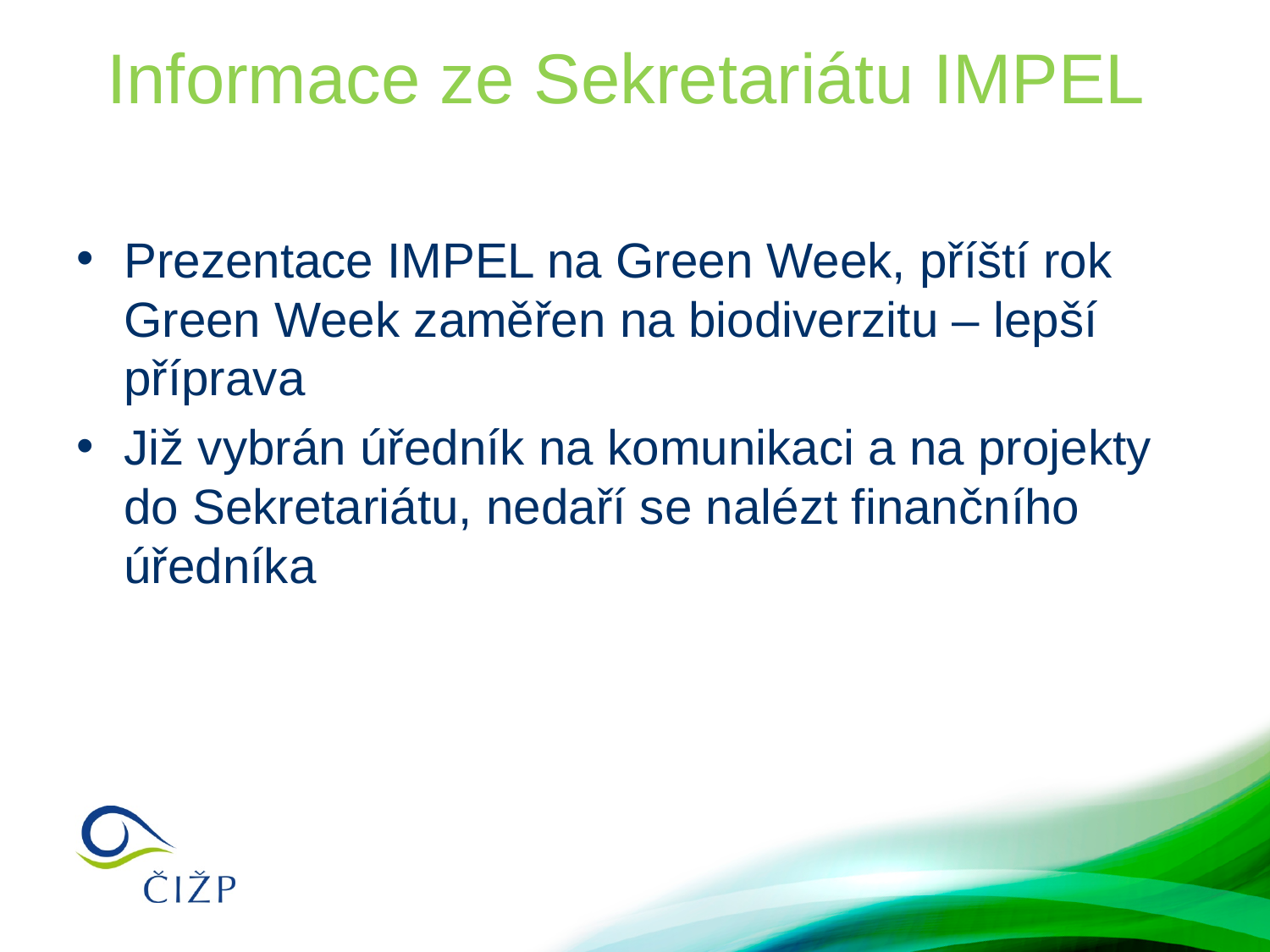

# Informace ze Sekretariátu IMPEL
Prezentace IMPEL na Green Week, příští rok Green Week zaměřen na biodiverzitu – lepší příprava
Již vybrán úředník na komunikaci a na projekty do Sekretariátu, nedaří se nalézt finančního úředníka